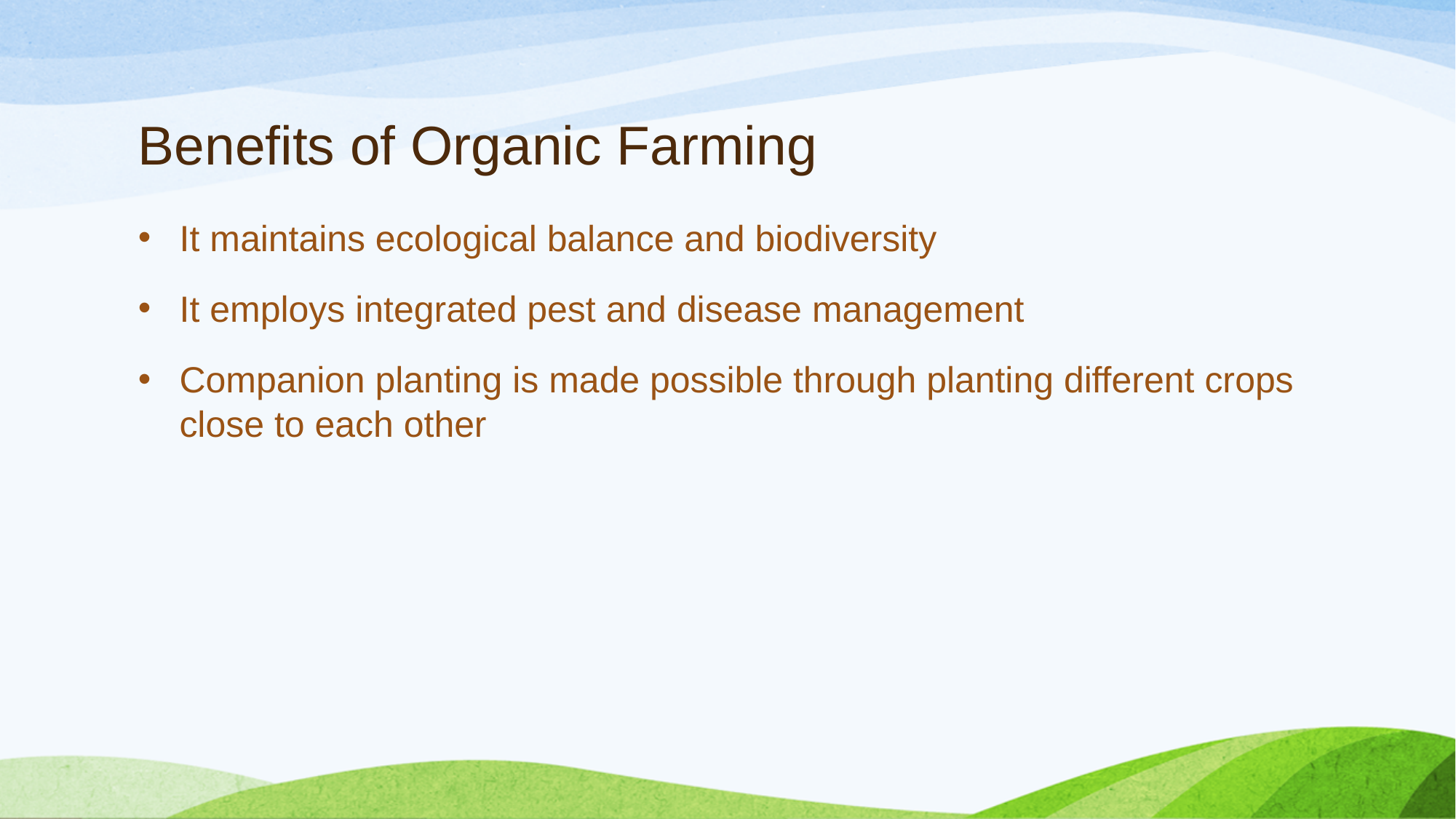

# Benefits of Organic Farming
It maintains ecological balance and biodiversity
It employs integrated pest and disease management
Companion planting is made possible through planting different crops close to each other